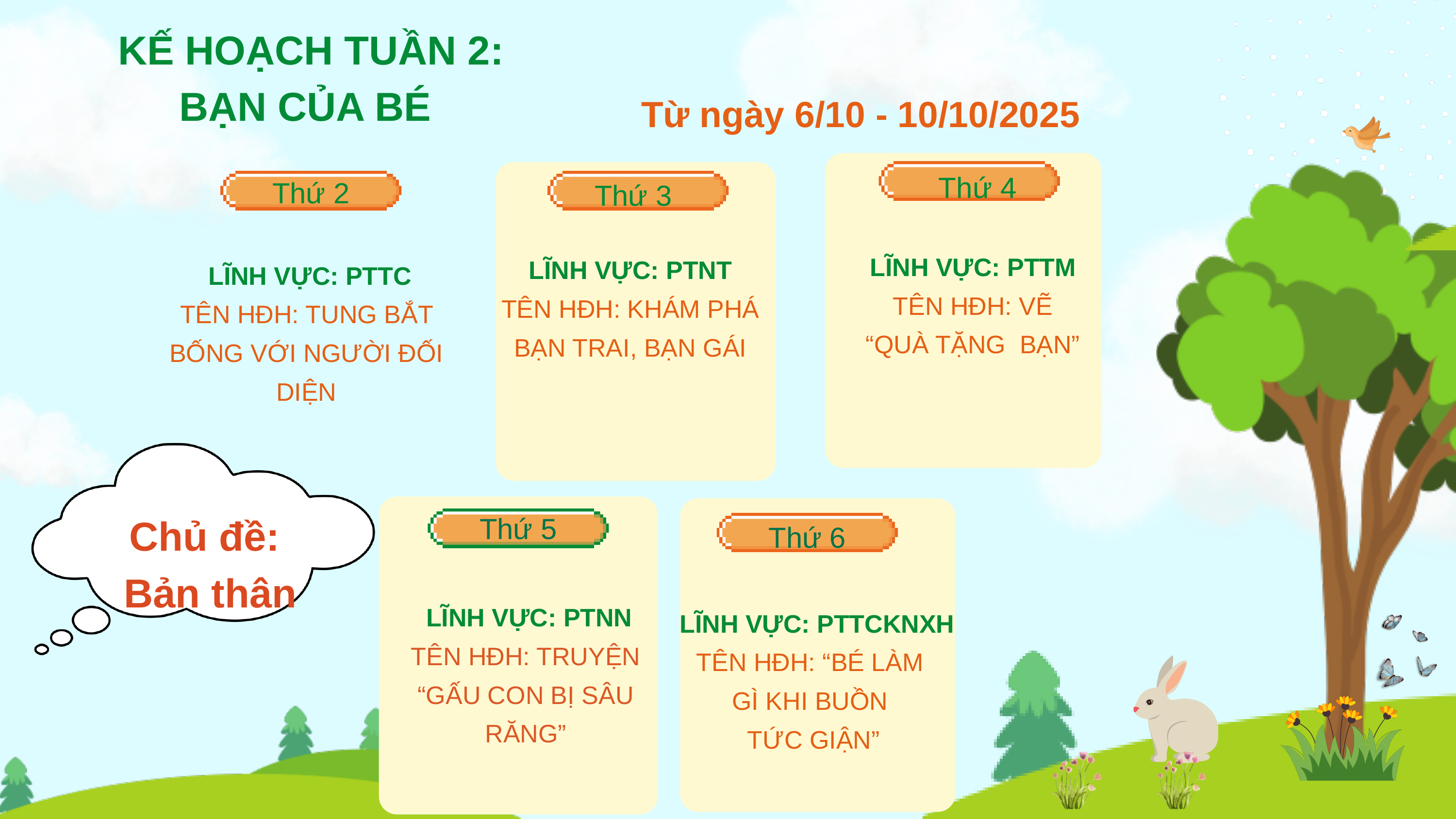

KẾ HOẠCH TUẦN 2:
BẠN CỦA BÉ
Từ ngày 6/10 - 10/10/2025

Thứ 4
Thứ 2

Thứ 3

 LĨNH VỰC: PTTM
 TÊN HĐH: VẼ
 “QUÀ TẶNG  BẠN”
LĨNH VỰC: PTNT
TÊN HĐH: KHÁM PHÁ BẠN TRAI, BẠN GÁI
 LĨNH VỰC: PTTC
TÊN HĐH: TUNG BẮT BỐNG VỚI NGƯỜI ĐỐI DIỆN

Chủ đề:
 Bản thân
Thứ 5

Thứ 6
 LĨNH VỰC: PTNN
TÊN HĐH: TRUYỆN
“GẤU CON BỊ SÂU RĂNG”
 LĨNH VỰC: PTTCKNXH
TÊN HĐH: “BÉ LÀM
GÌ KHI BUỒN
TỨC GIẬN”